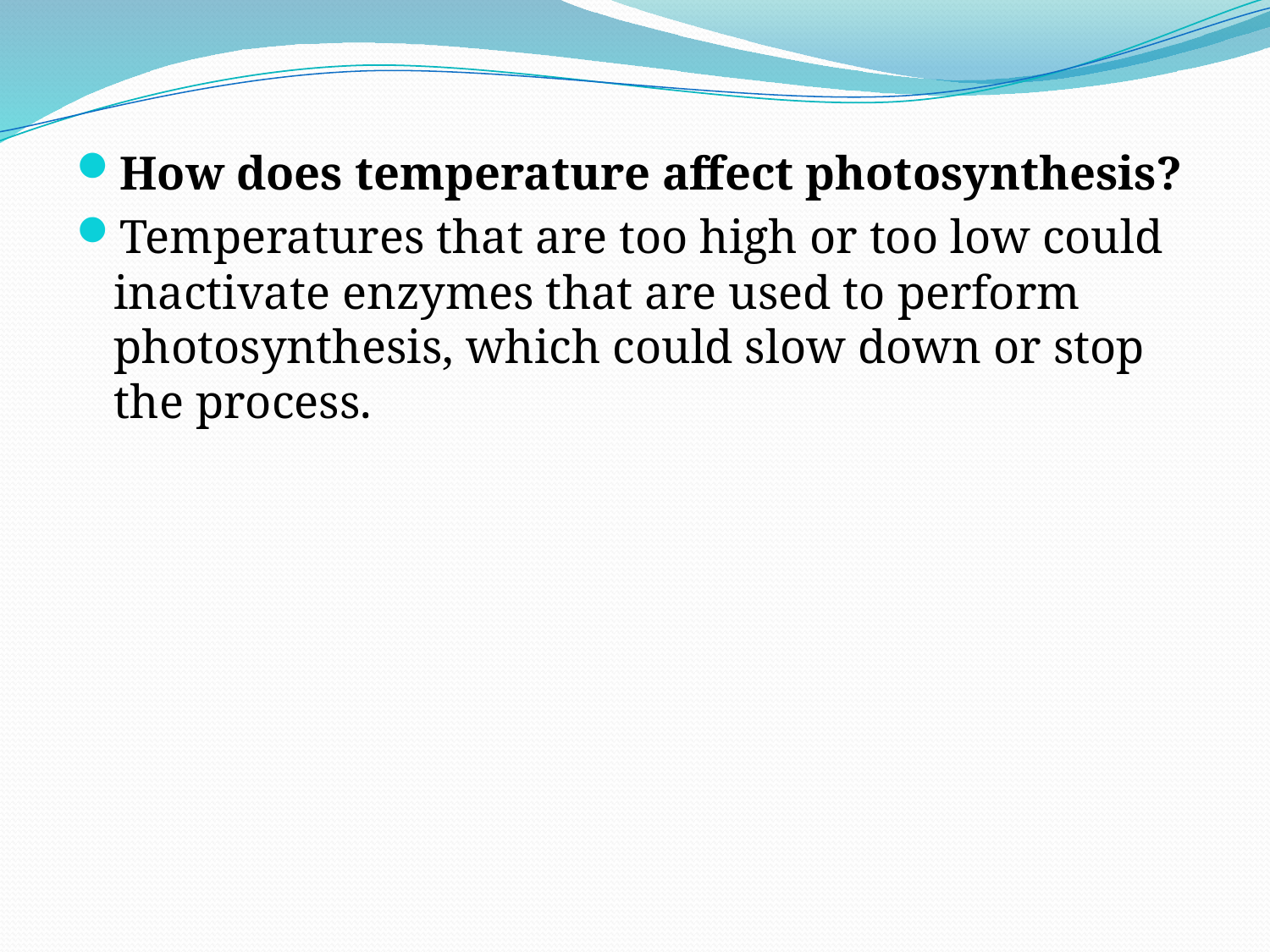

How does temperature affect photosynthesis?
Temperatures that are too high or too low could inactivate enzymes that are used to perform photosynthesis, which could slow down or stop the process.